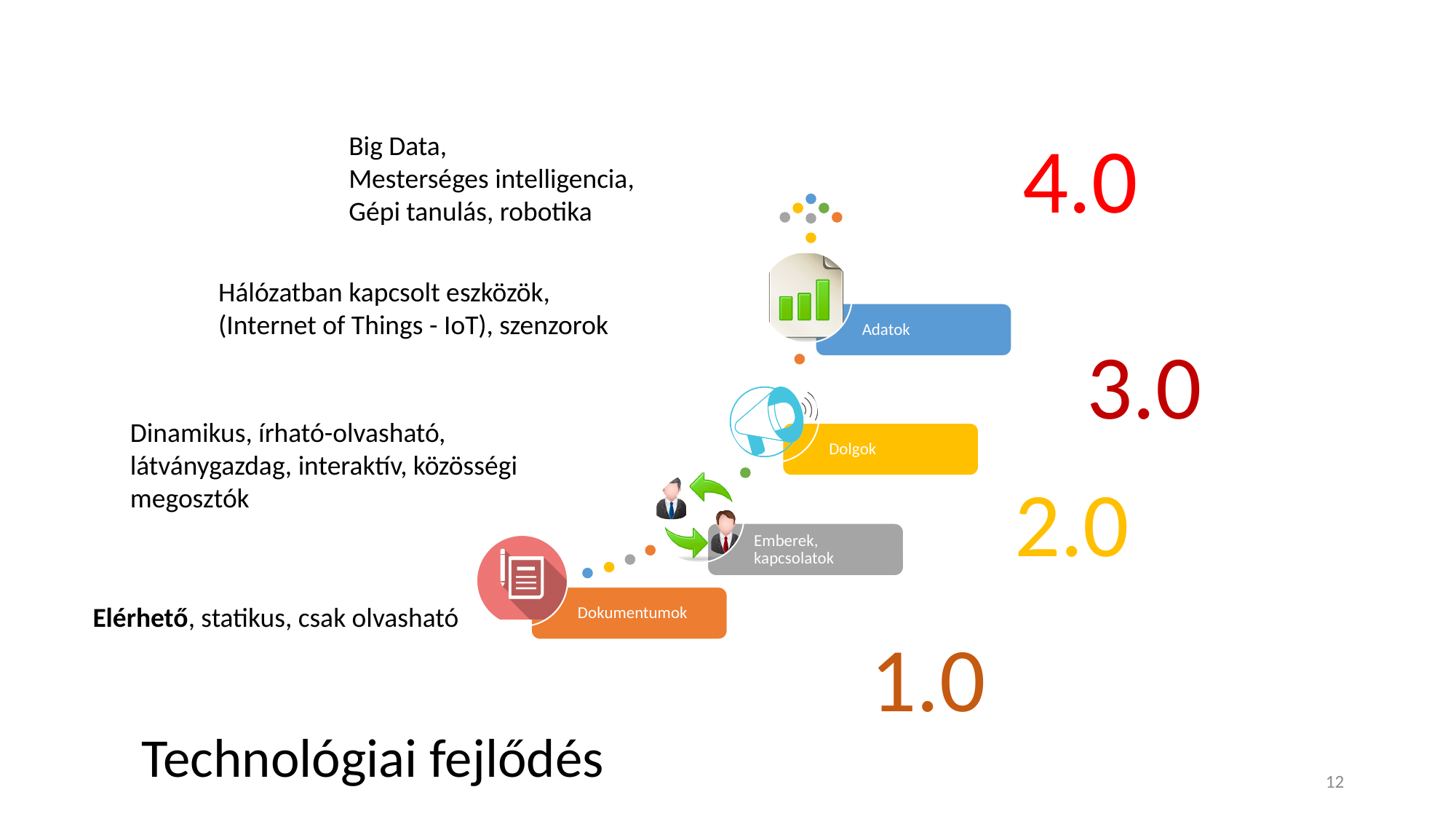

4.0
Big Data,
Mesterséges intelligencia,
Gépi tanulás, robotika
Dokumentumok
Emberek, kapcsolatok
Dolgok
Adatok
Hálózatban kapcsolt eszközök, (Internet of Things - IoT), szenzorok
3.0
2.0
Dinamikus, írható-olvasható, látványgazdag, interaktív, közösségi megosztók
Elérhető, statikus, csak olvasható
1.0
Technológiai fejlődés
12